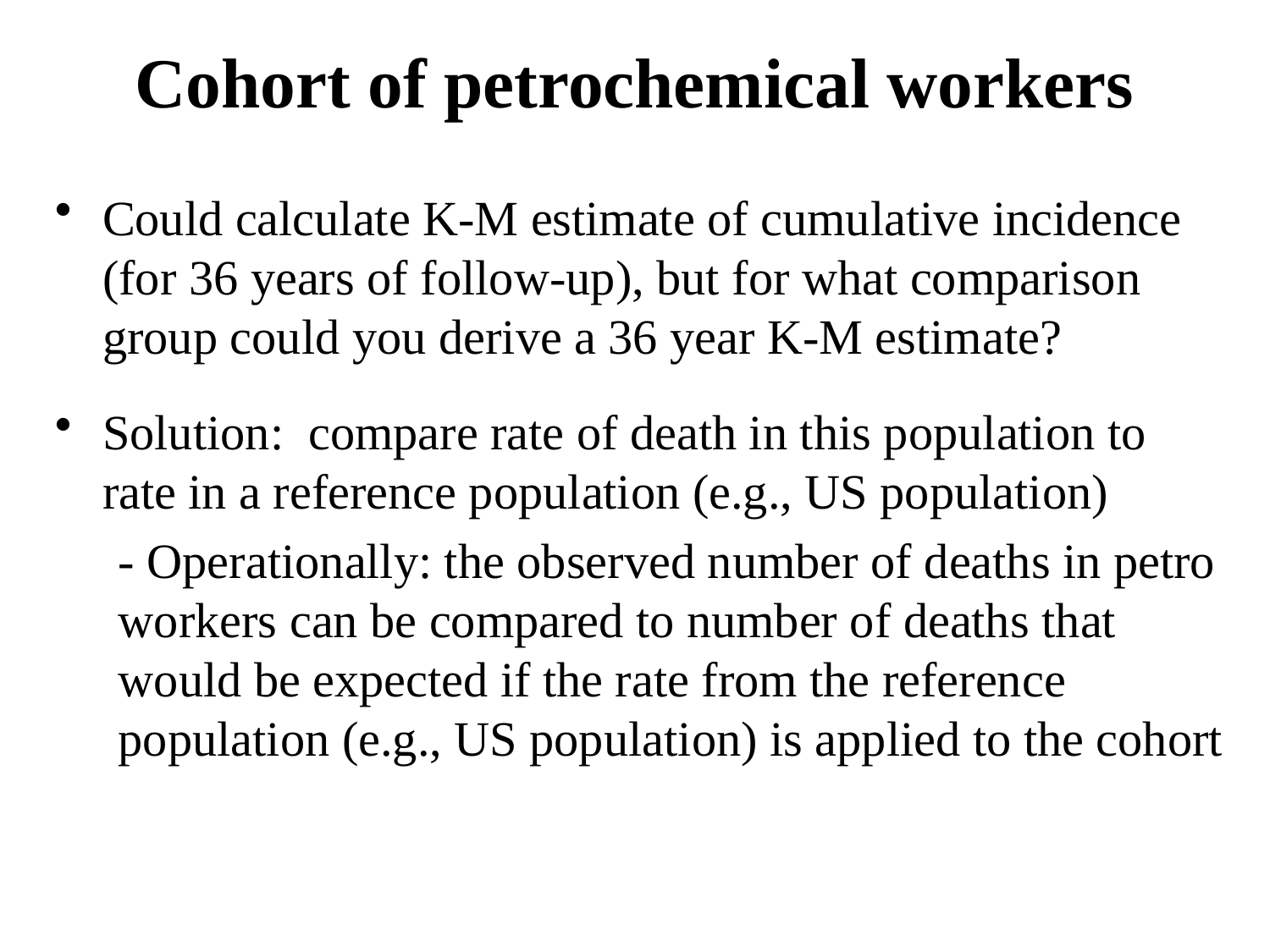

Cohort of petrochemical workers
Could calculate K-M estimate of cumulative incidence (for 36 years of follow-up), but for what comparison group could you derive a 36 year K-M estimate?

Solution:  compare rate of death in this population to rate in a reference population (e.g., US population)
- Operationally: the observed number of deaths in petro workers can be compared to number of deaths that would be expected if the rate from the reference population (e.g., US population) is applied to the cohort